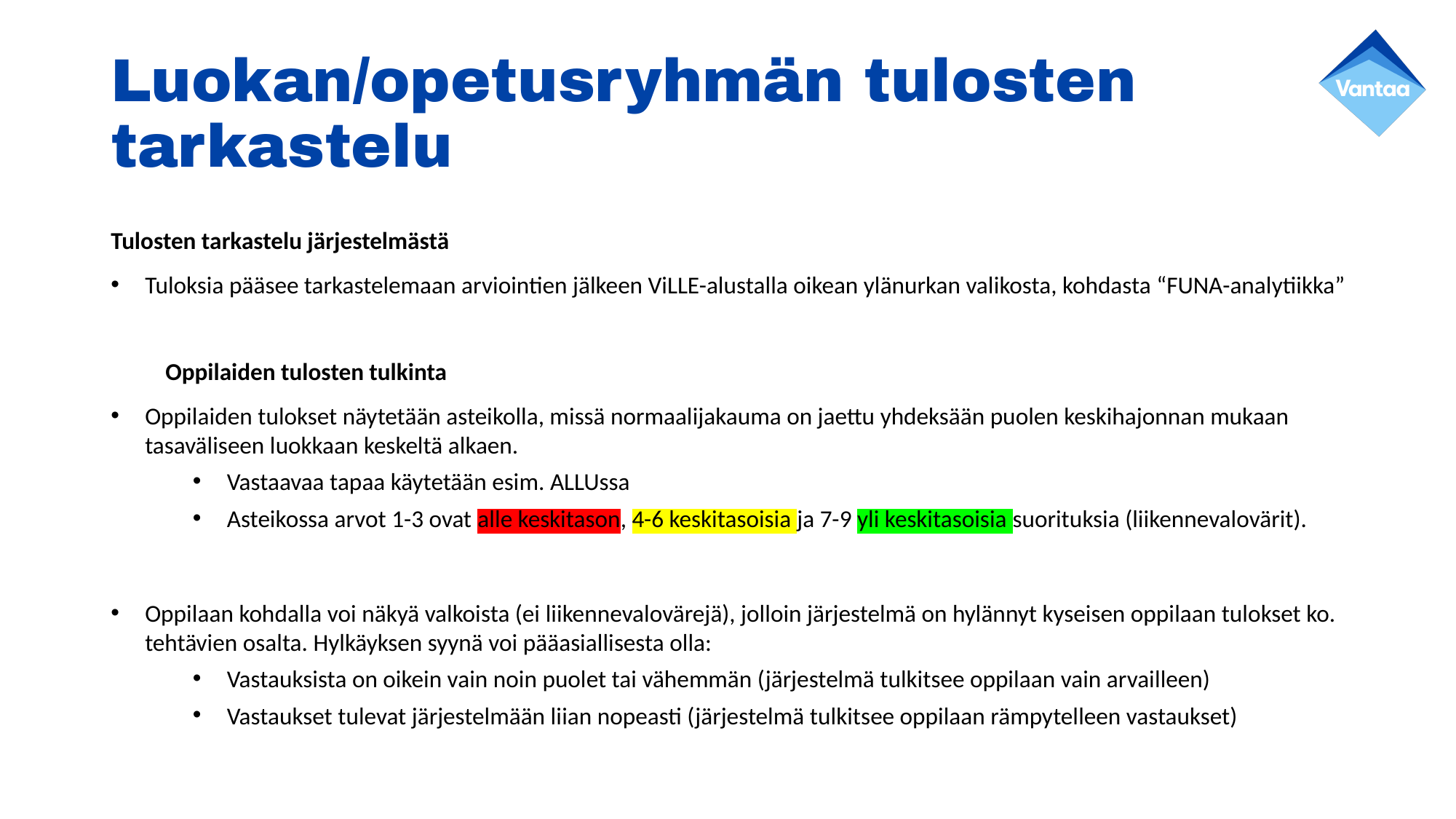

# Luokan/opetusryhmän tulosten tarkastelu
Tulosten tarkastelu järjestelmästä
Tuloksia pääsee tarkastelemaan arviointien jälkeen ViLLE-alustalla oikean ylänurkan valikosta, kohdasta “FUNA-analytiikka”

Oppilaiden tulosten tulkinta
Oppilaiden tulokset näytetään asteikolla, missä normaalijakauma on jaettu yhdeksään puolen keskihajonnan mukaan tasaväliseen luokkaan keskeltä alkaen.
Vastaavaa tapaa käytetään esim. ALLUssa
Asteikossa arvot 1-3 ovat alle keskitason, 4-6 keskitasoisia ja 7-9 yli keskitasoisia suorituksia (liikennevalovärit).

Oppilaan kohdalla voi näkyä valkoista (ei liikennevalovärejä), jolloin järjestelmä on hylännyt kyseisen oppilaan tulokset ko. tehtävien osalta. Hylkäyksen syynä voi pääasiallisesta olla:
Vastauksista on oikein vain noin puolet tai vähemmän (järjestelmä tulkitsee oppilaan vain arvailleen)
Vastaukset tulevat järjestelmään liian nopeasti (järjestelmä tulkitsee oppilaan rämpytelleen vastaukset)